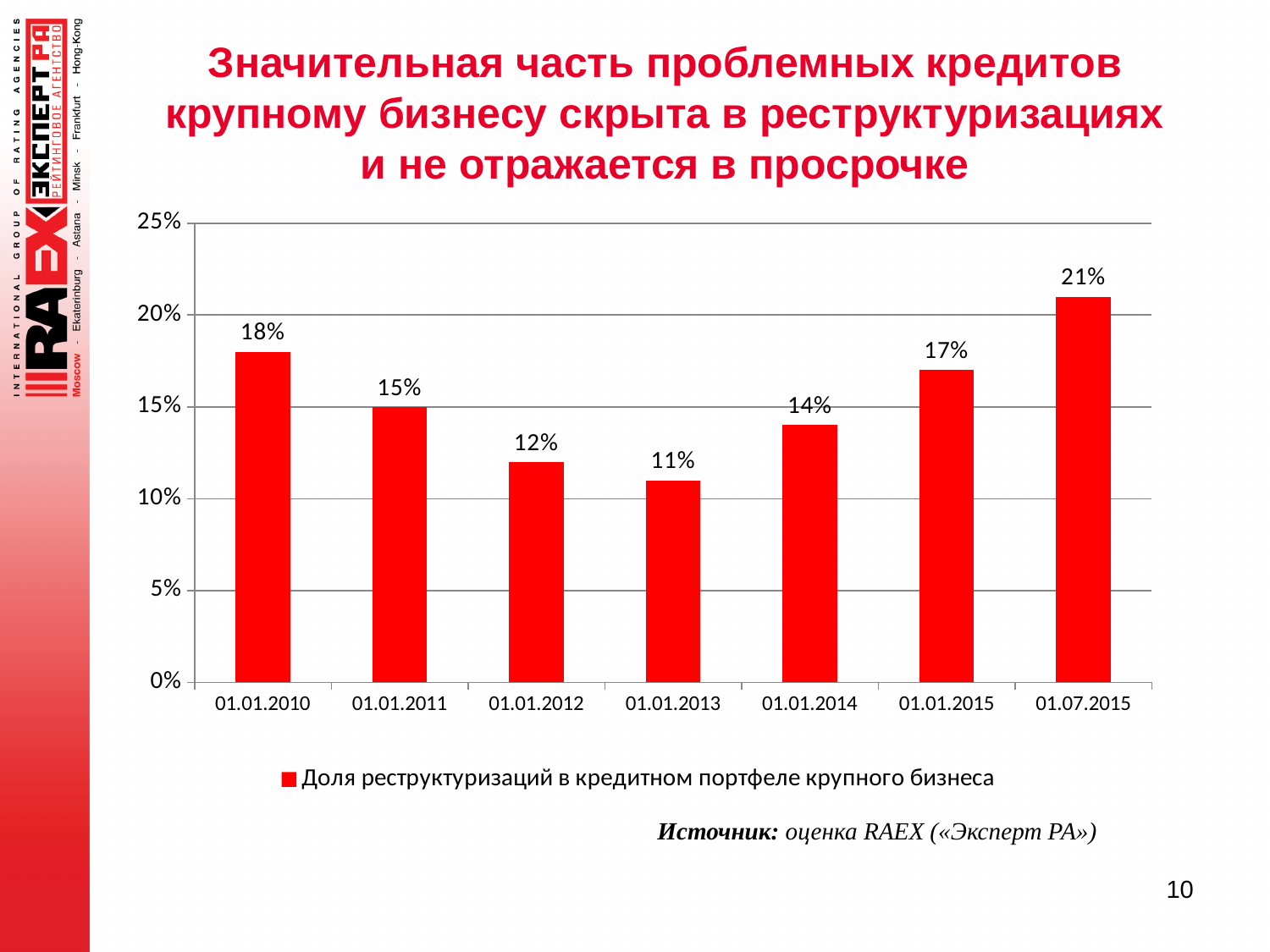

# Значительная часть проблемных кредитов крупному бизнесу скрыта в реструктуризациях и не отражается в просрочке

### Chart

| Category | Доля реструктуризаций в кредитном портфеле крупного бизнеса |
|---|---|
| 01.01.2010 | 0.18 |
| 01.01.2011 | 0.15 |
| 01.01.2012 | 0.12 |
| 01.01.2013 | 0.11 |
| 01.01.2014 | 0.14 |
| 01.01.2015 | 0.17 |
| 01.07.2015 | 0.21 |
Источник: оценка RAEX («Эксперт РА»)
10